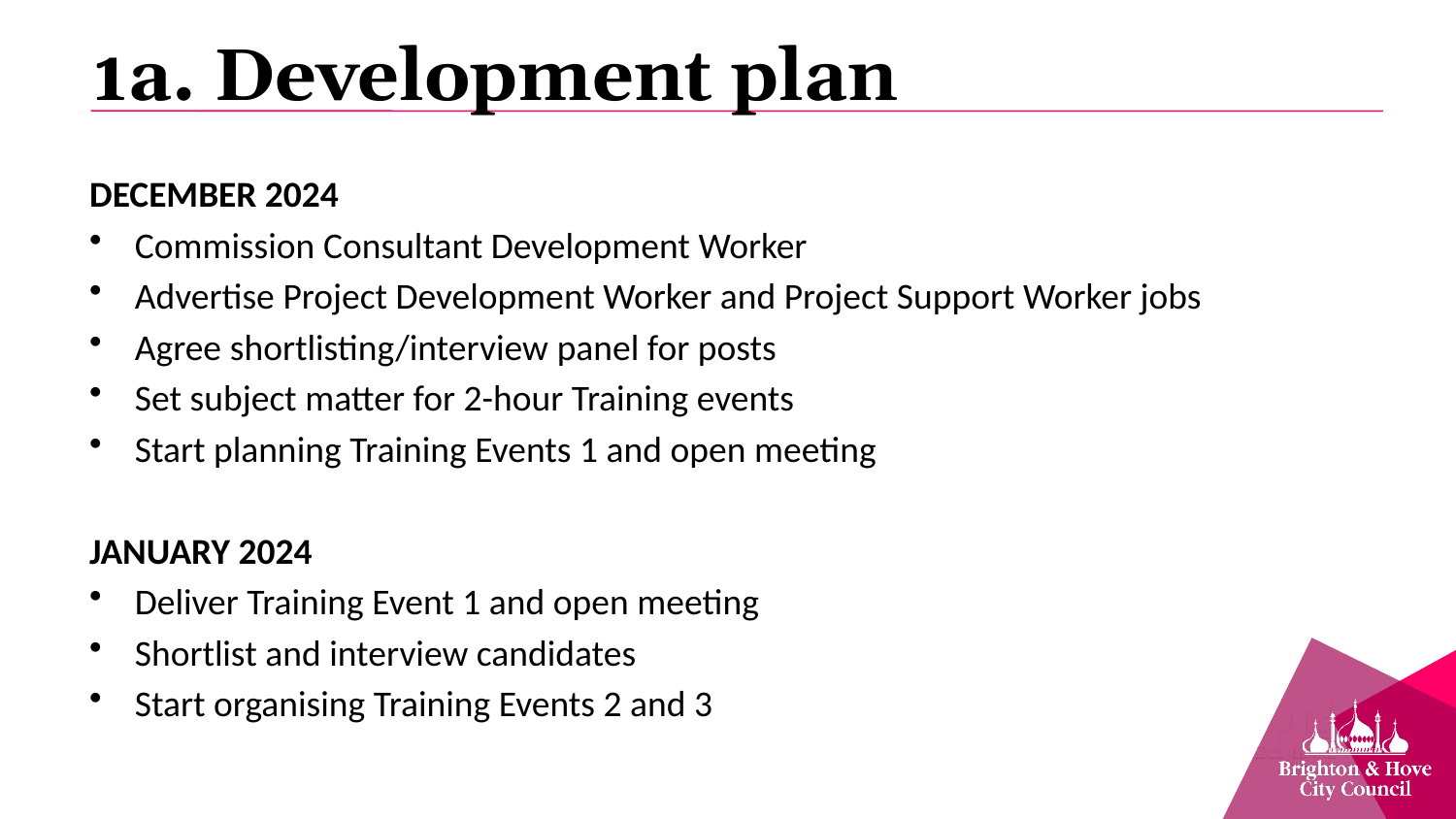

1a. Development plan
DECEMBER 2024
Commission Consultant Development Worker
Advertise Project Development Worker and Project Support Worker jobs
Agree shortlisting/interview panel for posts
Set subject matter for 2-hour Training events
Start planning Training Events 1 and open meeting

JANUARY 2024
Deliver Training Event 1 and open meeting
Shortlist and interview candidates
Start organising Training Events 2 and 3